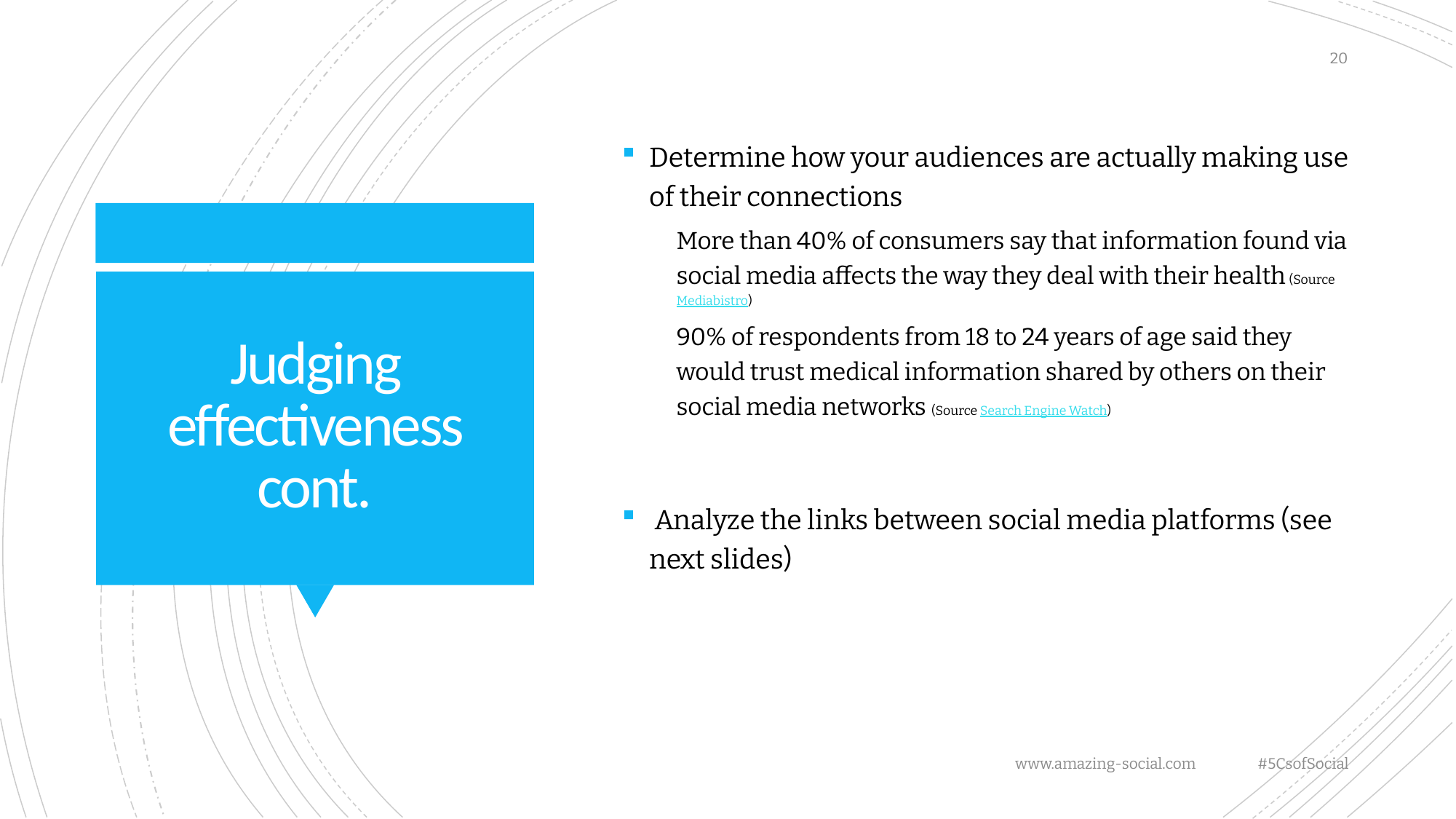

20
Determine how your audiences are actually making use of their connections
More than 40% of consumers say that information found via social media affects the way they deal with their health (Source Mediabistro)
90% of respondents from 18 to 24 years of age said they would trust medical information shared by others on their social media networks (Source Search Engine Watch)

 Analyze the links between social media platforms (see next slides)
# Judging effectiveness cont.
www.amazing-social.com                    #5CsofSocial